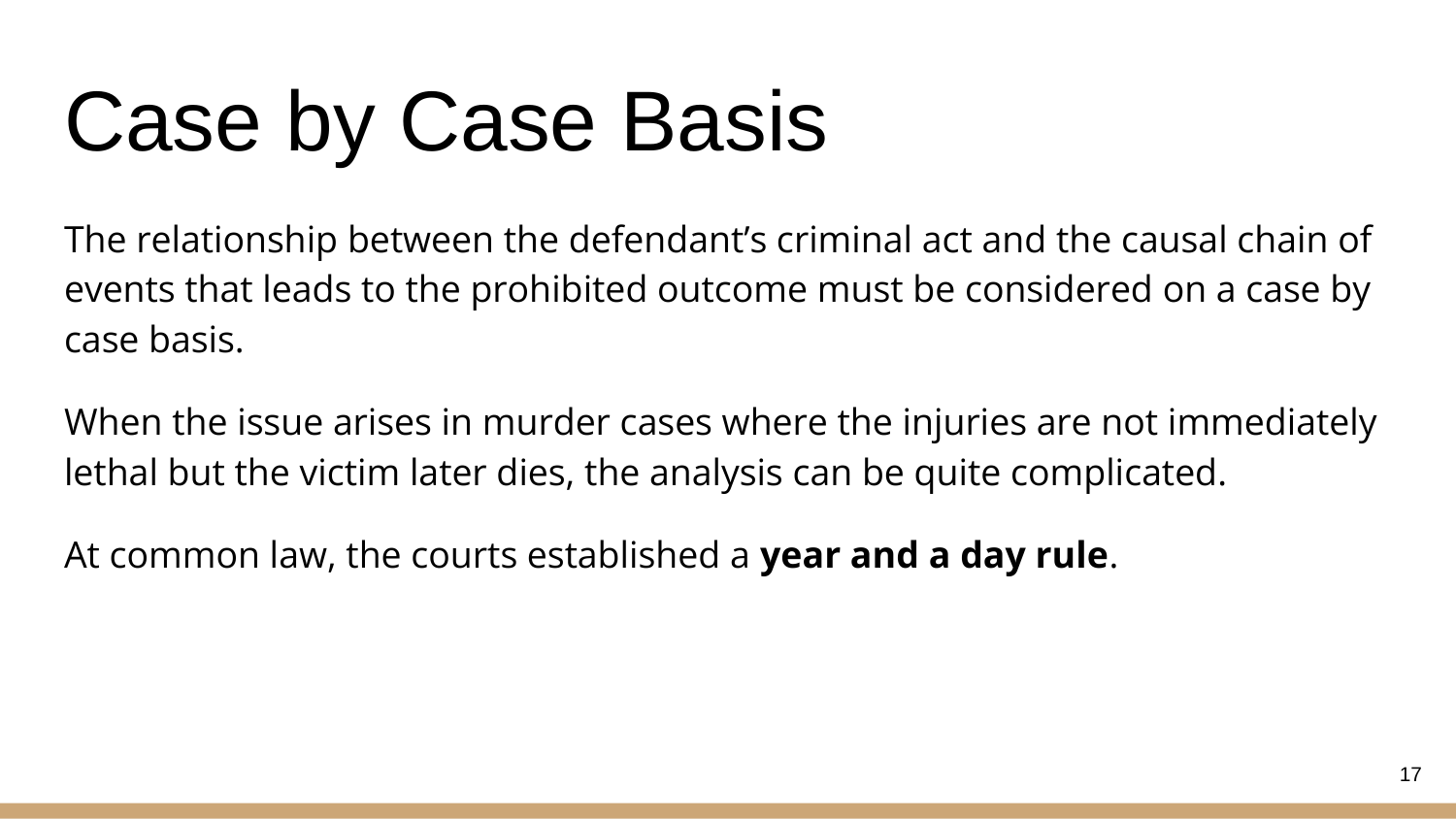

# Case by Case Basis
The relationship between the defendant’s criminal act and the causal chain of events that leads to the prohibited outcome must be considered on a case by case basis.
When the issue arises in murder cases where the injuries are not immediately lethal but the victim later dies, the analysis can be quite complicated.
At common law, the courts established a year and a day rule.
17